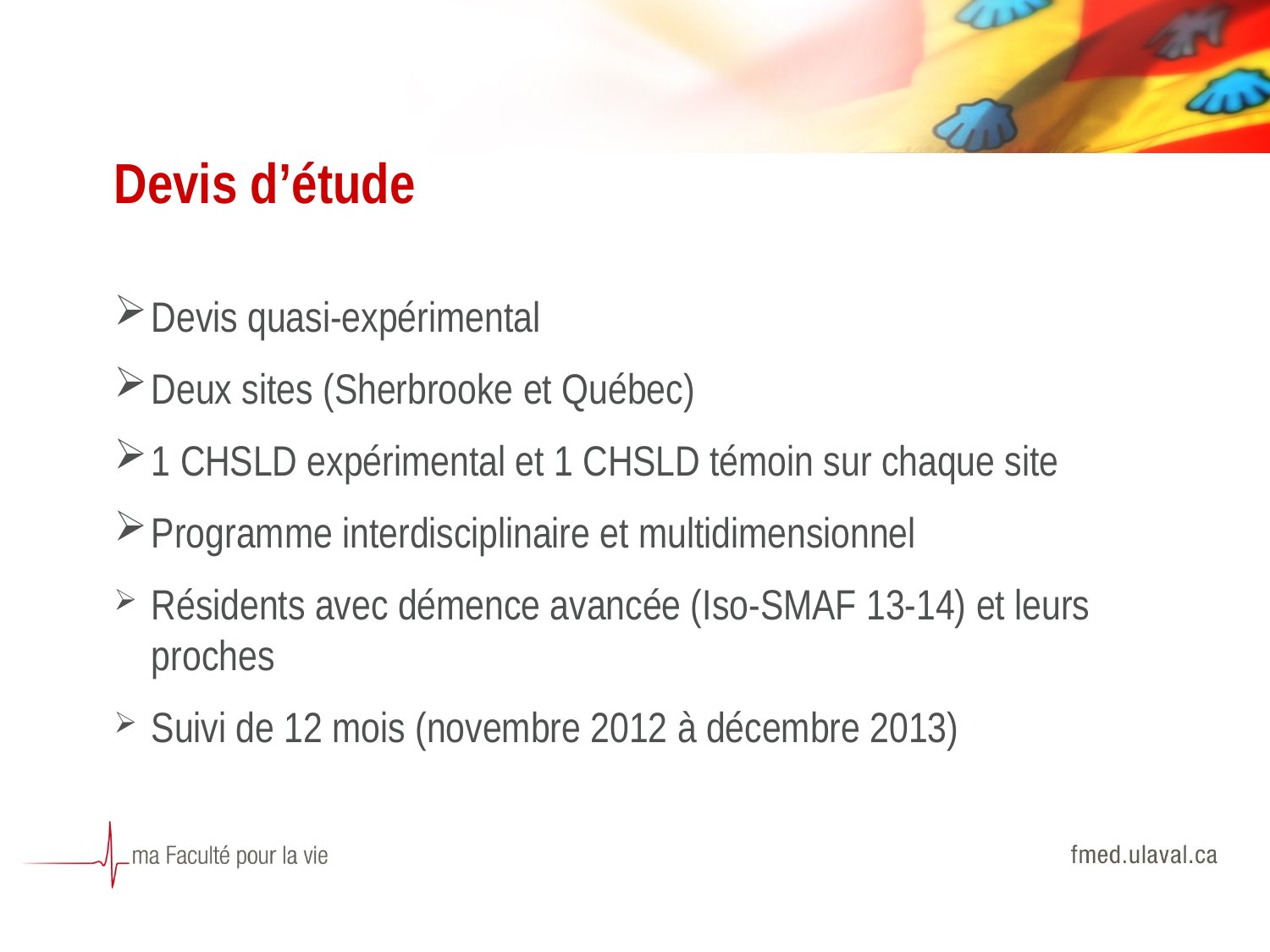

# Devis d’étude

Devis quasi-expérimental
Deux sites (Sherbrooke et Québec)
1 CHSLD expérimental et 1 CHSLD témoin sur chaque site
Programme interdisciplinaire et multidimensionnel
Résidents avec démence avancée (Iso-SMAF 13-14) et leurs proches
Suivi de 12 mois (novembre 2012 à décembre 2013)
20